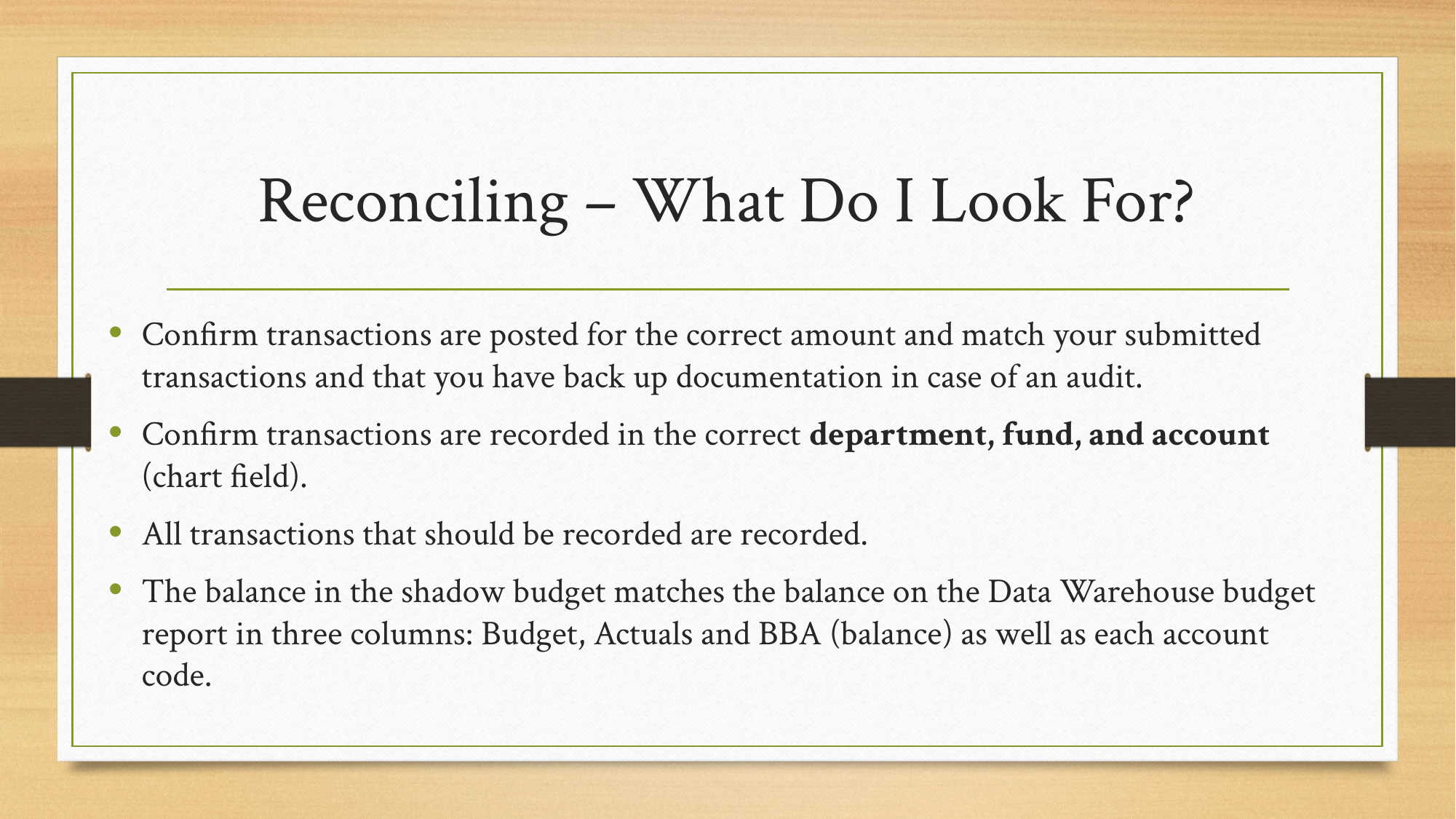

# Reconciling – What Do I Look For?
Confirm transactions are posted for the correct amount and match your submitted transactions and that you have back up documentation in case of an audit.
Confirm transactions are recorded in the correct department, fund, and account (chart field).
All transactions that should be recorded are recorded.
The balance in the shadow budget matches the balance on the Data Warehouse budget report in three columns: Budget, Actuals and BBA (balance) as well as each account code.